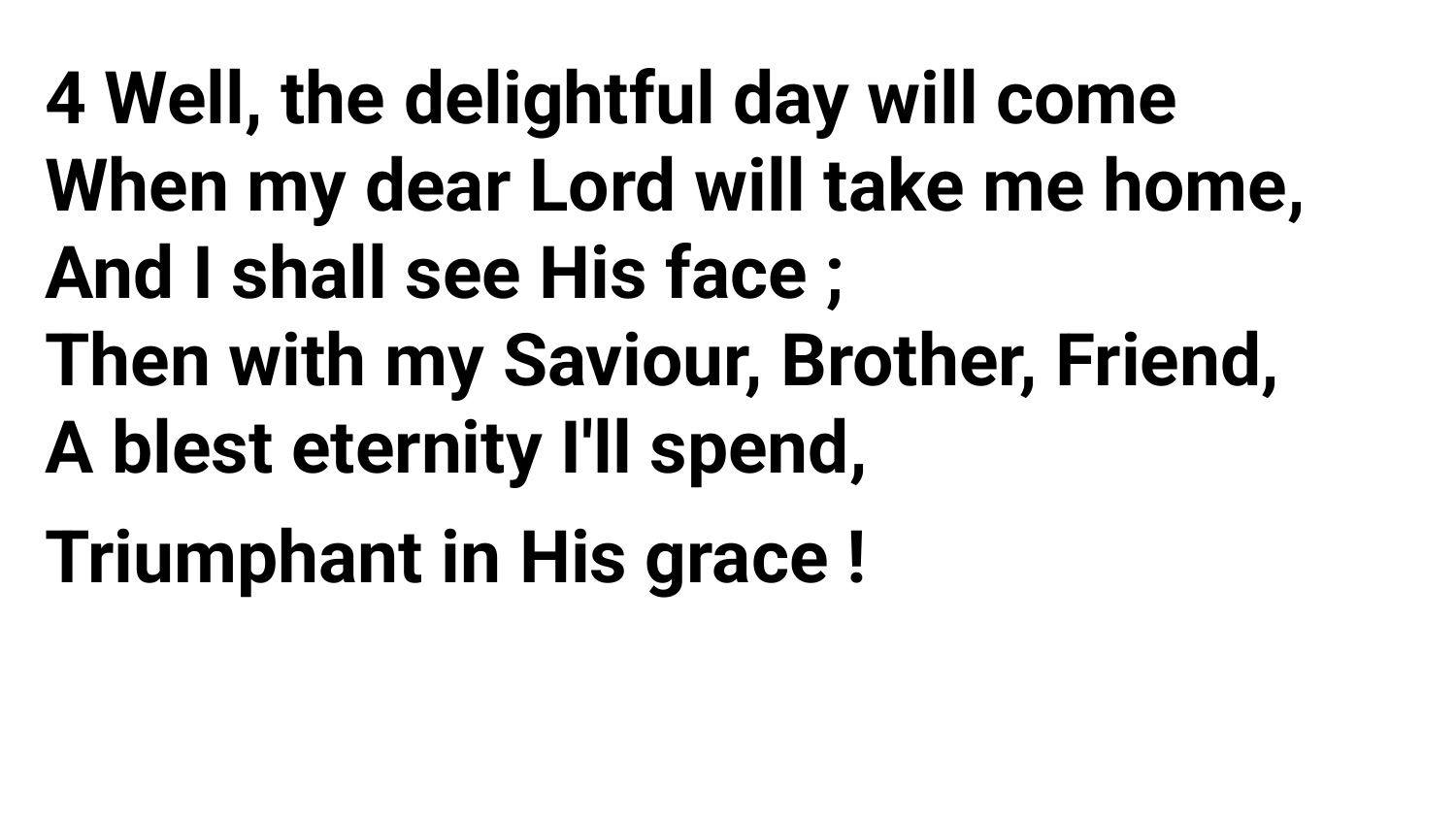

4 Well, the delightful day will come
When my dear Lord will take me home,
And I shall see His face ;
Then with my Saviour, Brother, Friend,
A blest eternity I'll spend,
Triumphant in His grace !